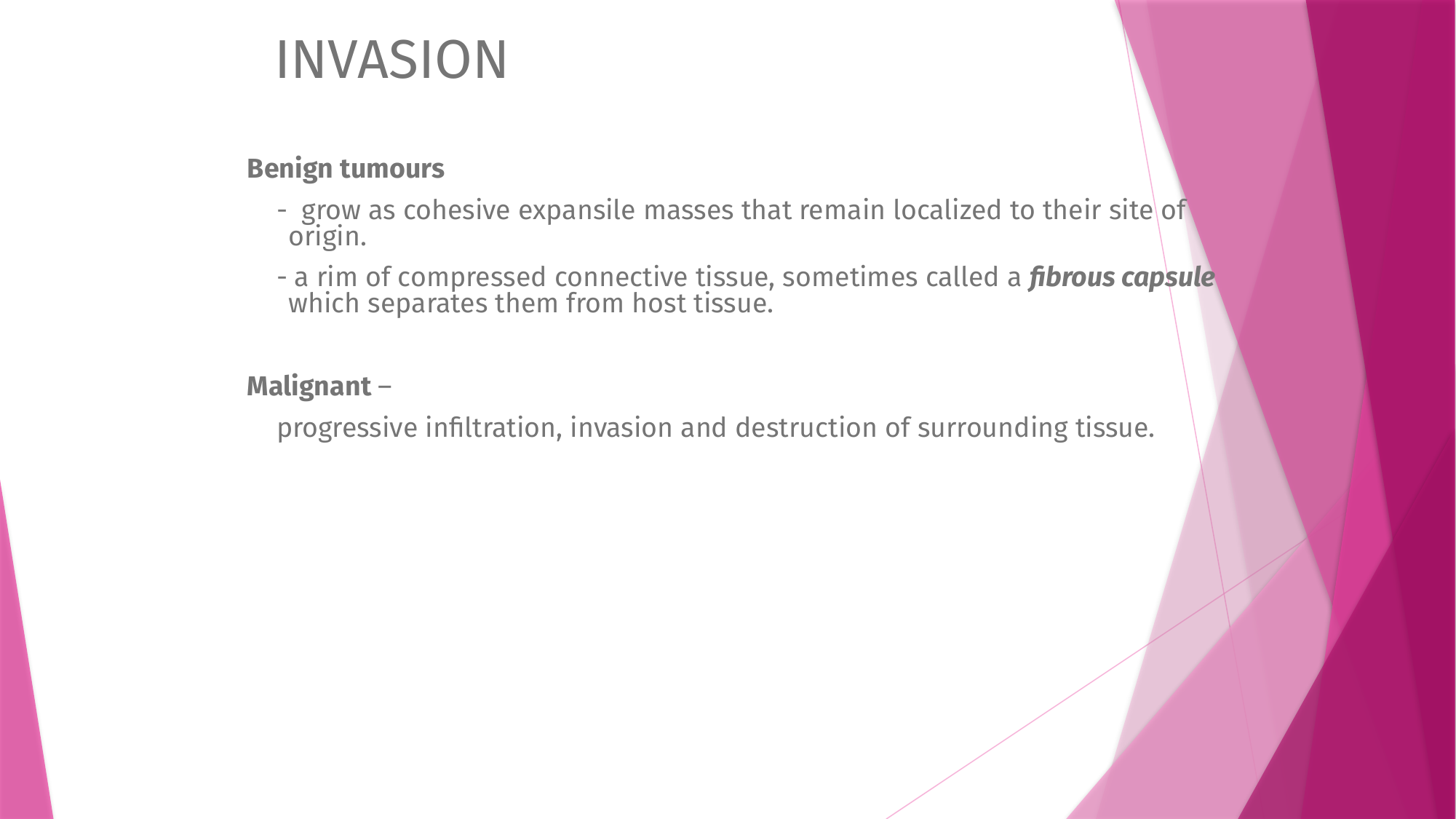

# INVASION
Benign tumours
    -  grow as cohesive expansile masses that remain localized to their site of origin.
    - a rim of compressed connective tissue, sometimes called a fibrous capsule which separates them from host tissue.

Malignant –
    progressive infiltration, invasion and destruction of surrounding tissue.